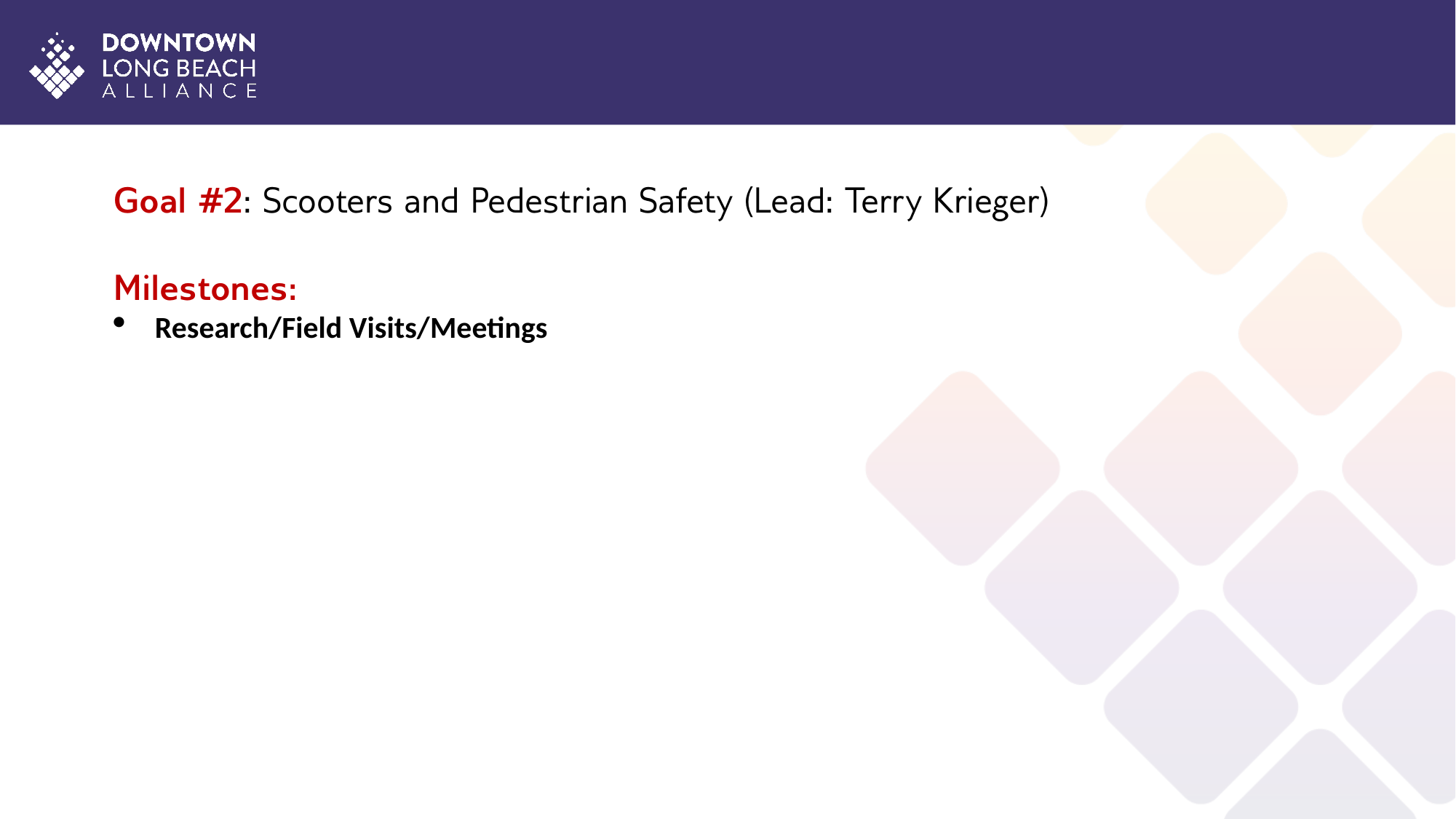

Goal #2: Scooters and Pedestrian Safety (Lead: Terry Krieger)

Milestones:
Research/Field Visits/Meetings